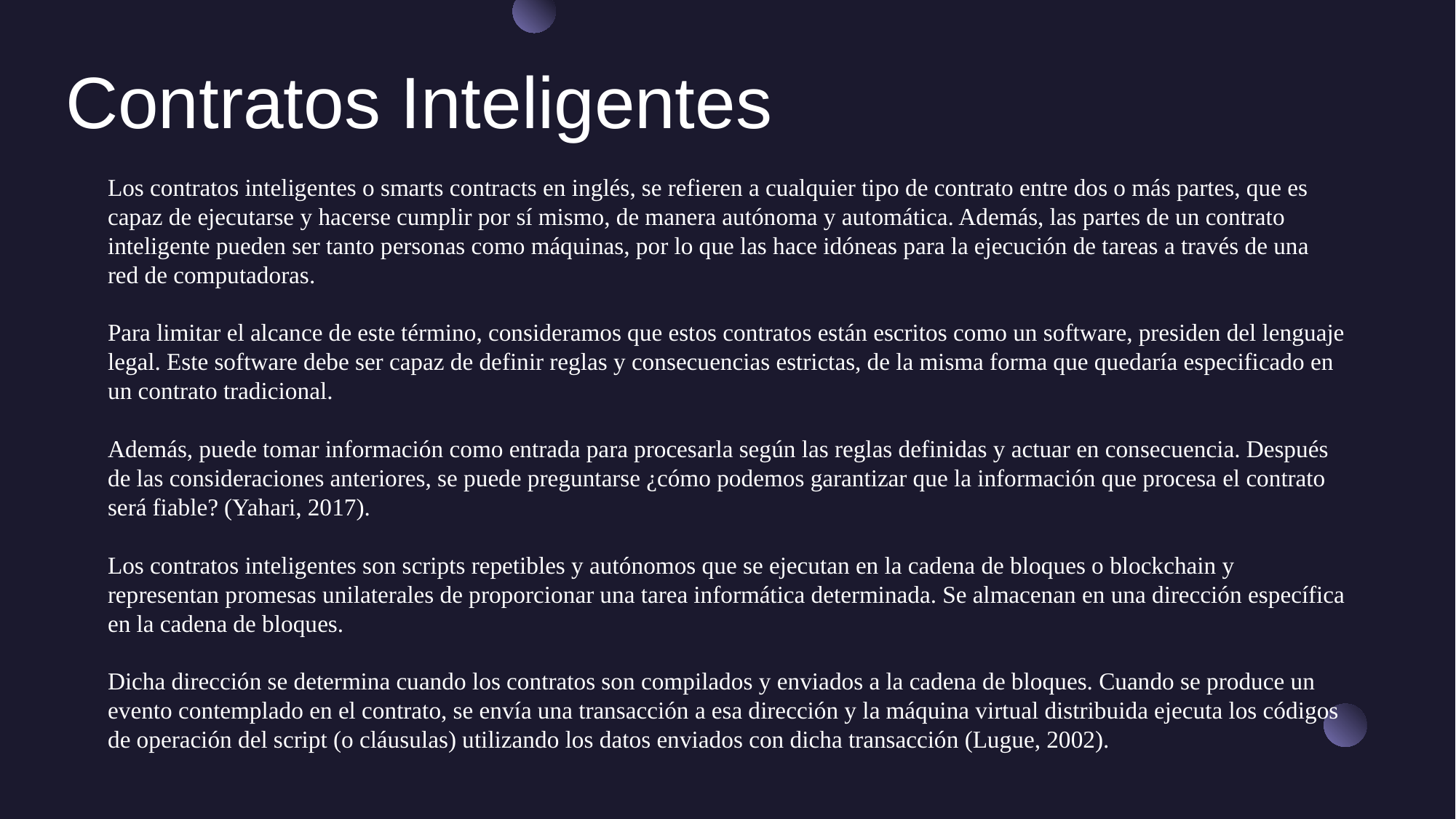

# Contratos Inteligentes
Los contratos inteligentes o smarts contracts en inglés, se refieren a cualquier tipo de contrato entre dos o más partes, que es capaz de ejecutarse y hacerse cumplir por sí mismo, de manera autónoma y automática. Además, las partes de un contrato inteligente pueden ser tanto personas como máquinas, por lo que las hace idóneas para la ejecución de tareas a través de una red de computadoras.

Para limitar el alcance de este término, consideramos que estos contratos están escritos como un software, presiden del lenguaje legal. Este software debe ser capaz de definir reglas y consecuencias estrictas, de la misma forma que quedaría especificado en un contrato tradicional.

Además, puede tomar información como entrada para procesarla según las reglas definidas y actuar en consecuencia. Después de las consideraciones anteriores, se puede preguntarse ¿cómo podemos garantizar que la información que procesa el contrato será fiable? (Yahari, 2017).

Los contratos inteligentes son scripts repetibles y autónomos que se ejecutan en la cadena de bloques o blockchain y representan promesas unilaterales de proporcionar una tarea informática determinada. Se almacenan en una dirección específica en la cadena de bloques.

Dicha dirección se determina cuando los contratos son compilados y enviados a la cadena de bloques. Cuando se produce un evento contemplado en el contrato, se envía una transacción a esa dirección y la máquina virtual distribuida ejecuta los códigos de operación del script (o cláusulas) utilizando los datos enviados con dicha transacción (Lugue, 2002).